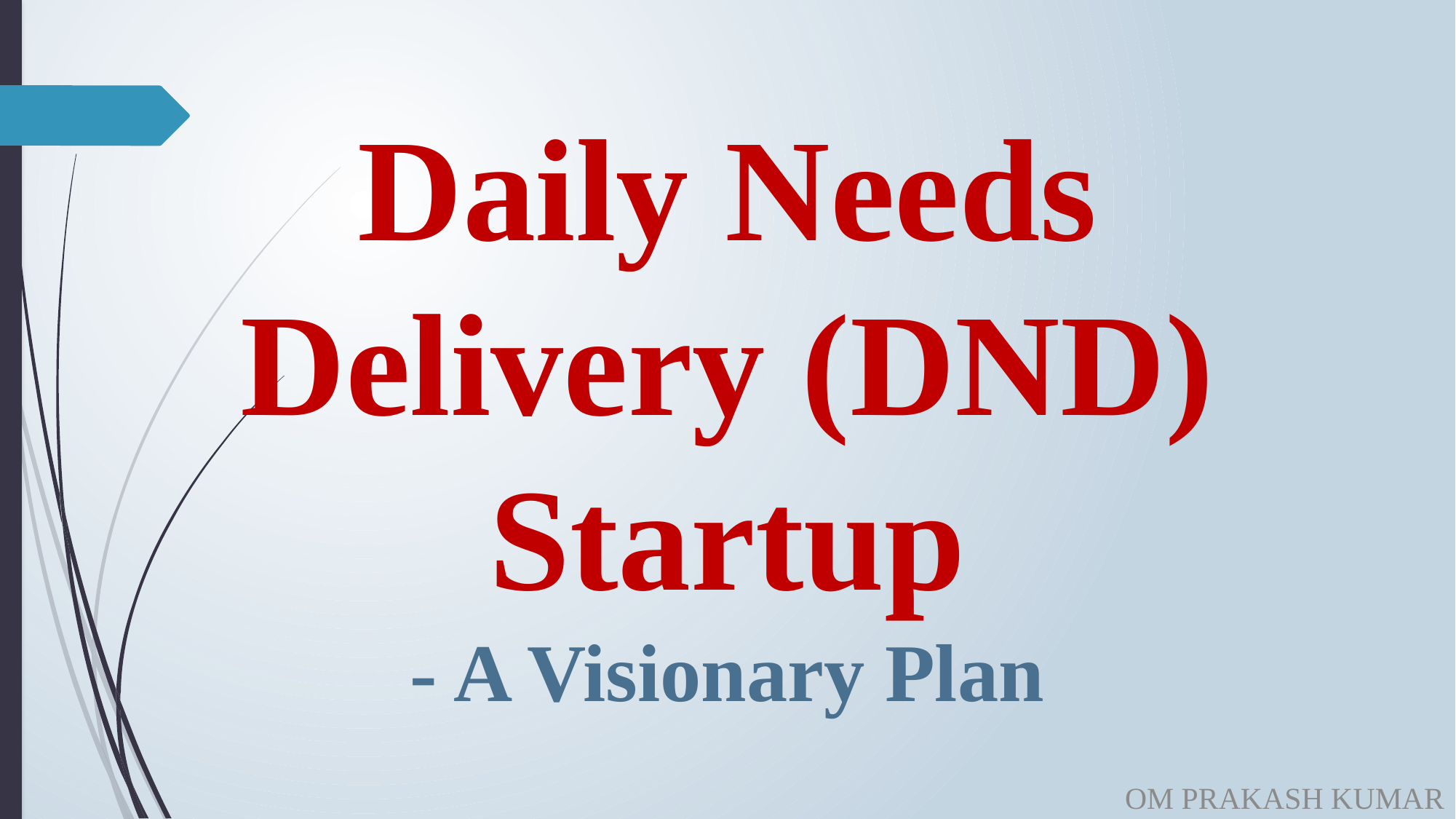

Daily Needs Delivery (DND) Startup
- A Visionary Plan
OM PRAKASH KUMAR